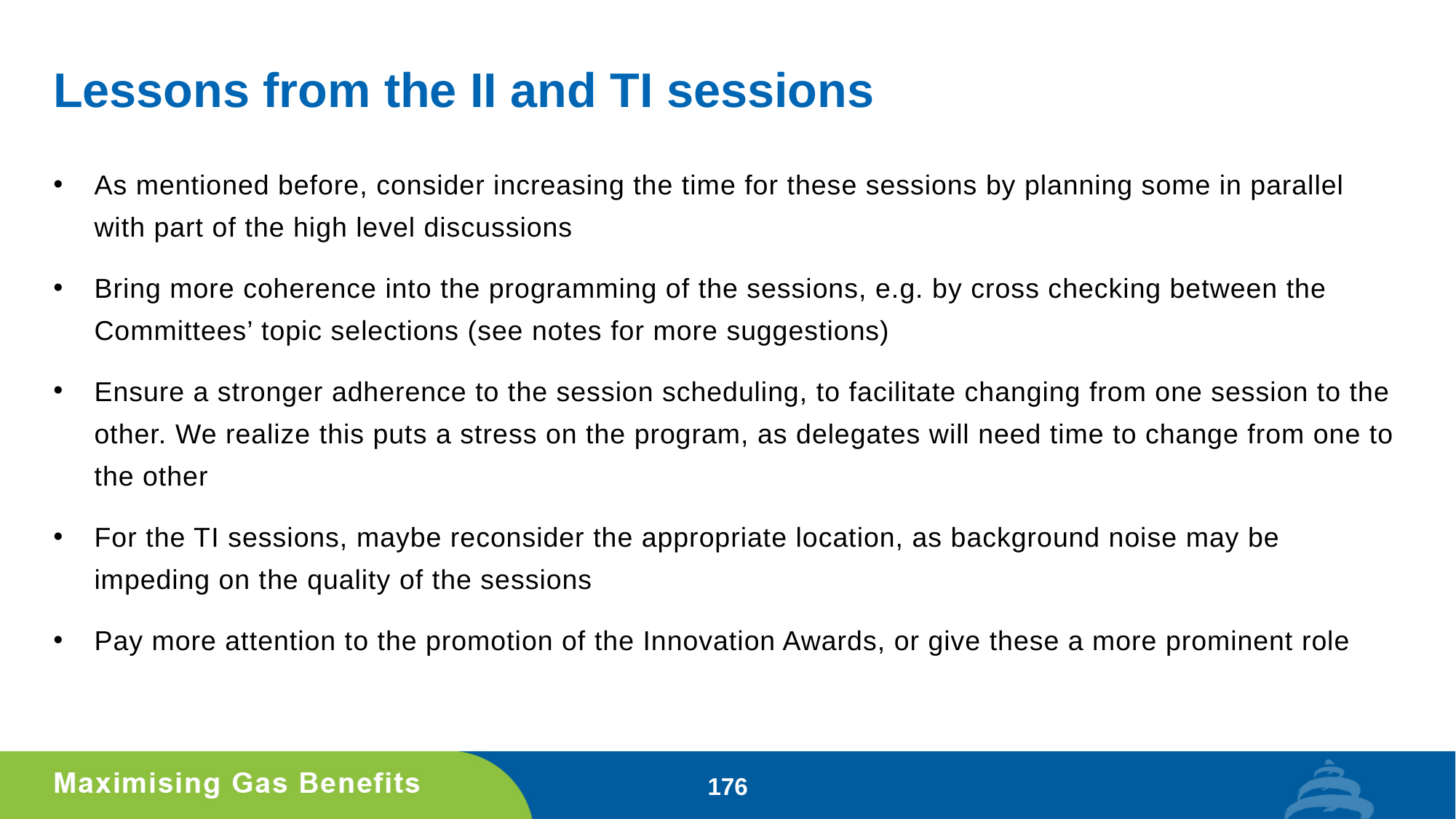

# Lessons from the II and TI sessions
As mentioned before, consider increasing the time for these sessions by planning some in parallel with part of the high level discussions
Bring more coherence into the programming of the sessions, e.g. by cross checking between the Committees’ topic selections (see notes for more suggestions)
Ensure a stronger adherence to the session scheduling, to facilitate changing from one session to the other. We realize this puts a stress on the program, as delegates will need time to change from one to the other
For the TI sessions, maybe reconsider the appropriate location, as background noise may be impeding on the quality of the sessions
Pay more attention to the promotion of the Innovation Awards, or give these a more prominent role
176